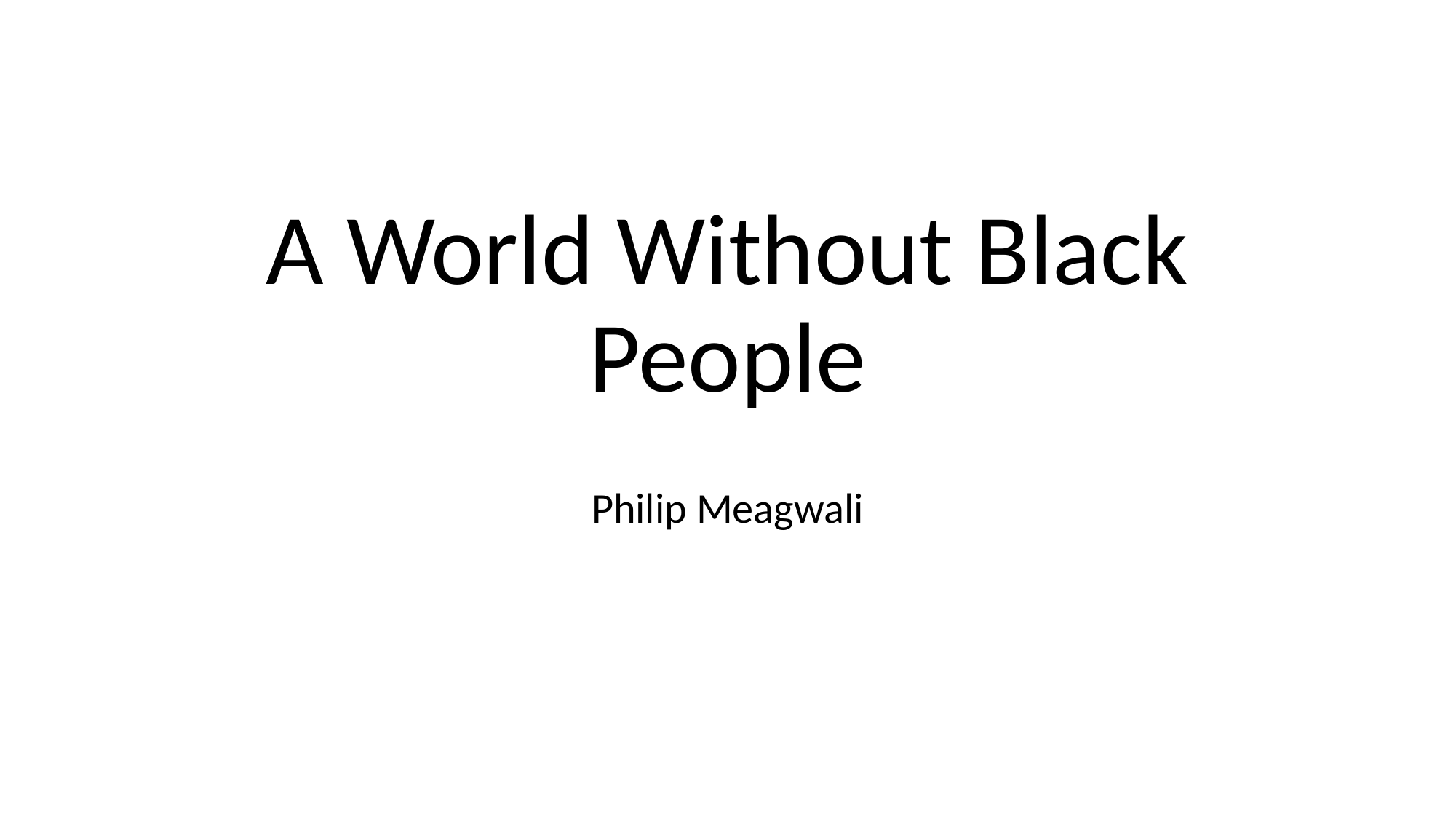

# A World Without Black People
Philip Meagwali